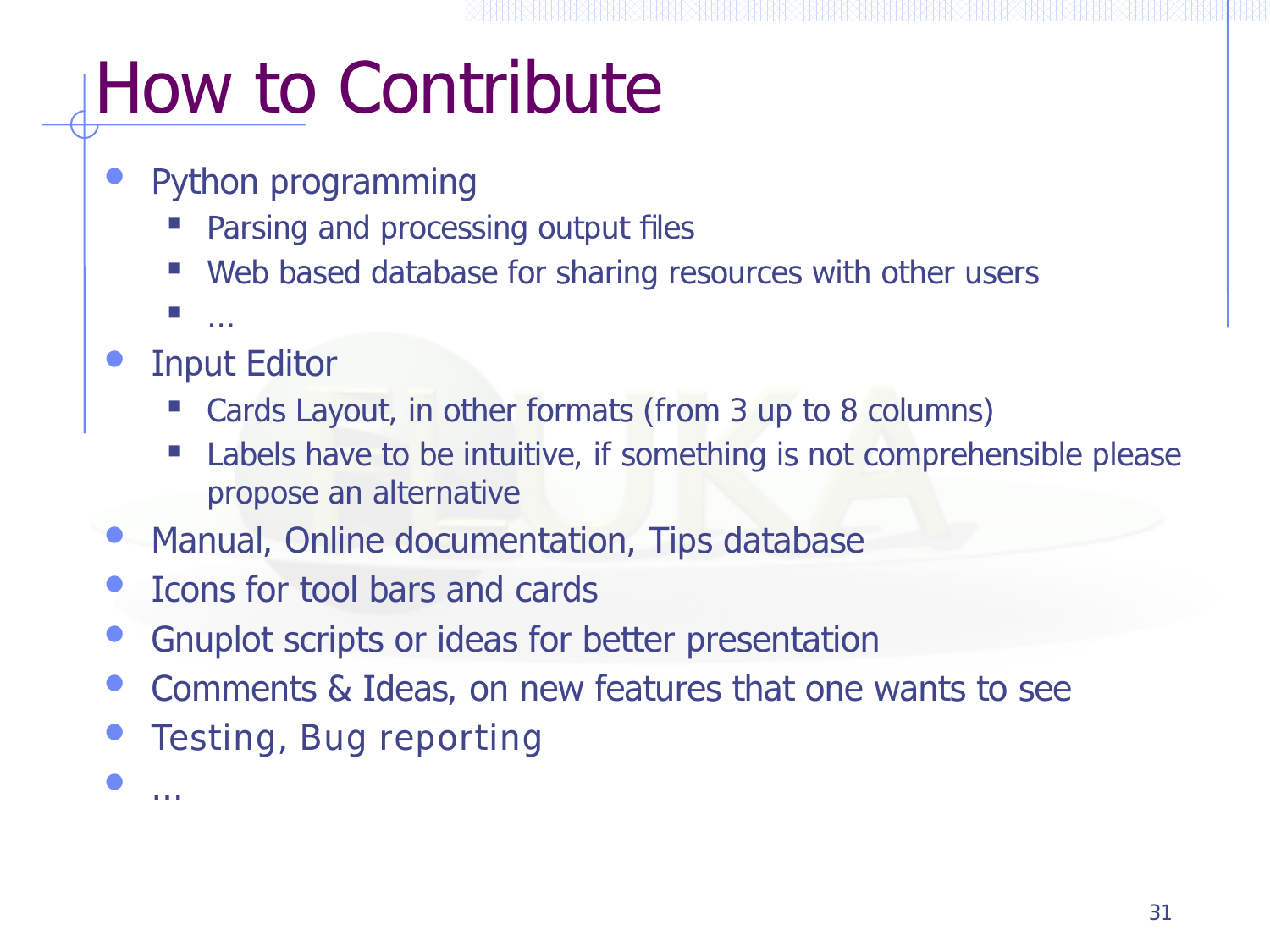

# How to Contribute
Python programming
Parsing and processing output files
Web based database for sharing resources with other users
...
Input Editor
Cards Layout, in other formats (from 3 up to 8 columns)
Labels have to be intuitive, if something is not comprehensible please propose an alternative
Manual, Online documentation, Tips database
Icons for tool bars and cards
Gnuplot scripts or ideas for better presentation
Comments & Ideas, on new features that one wants to see
Testing, Bug reporting
...
31